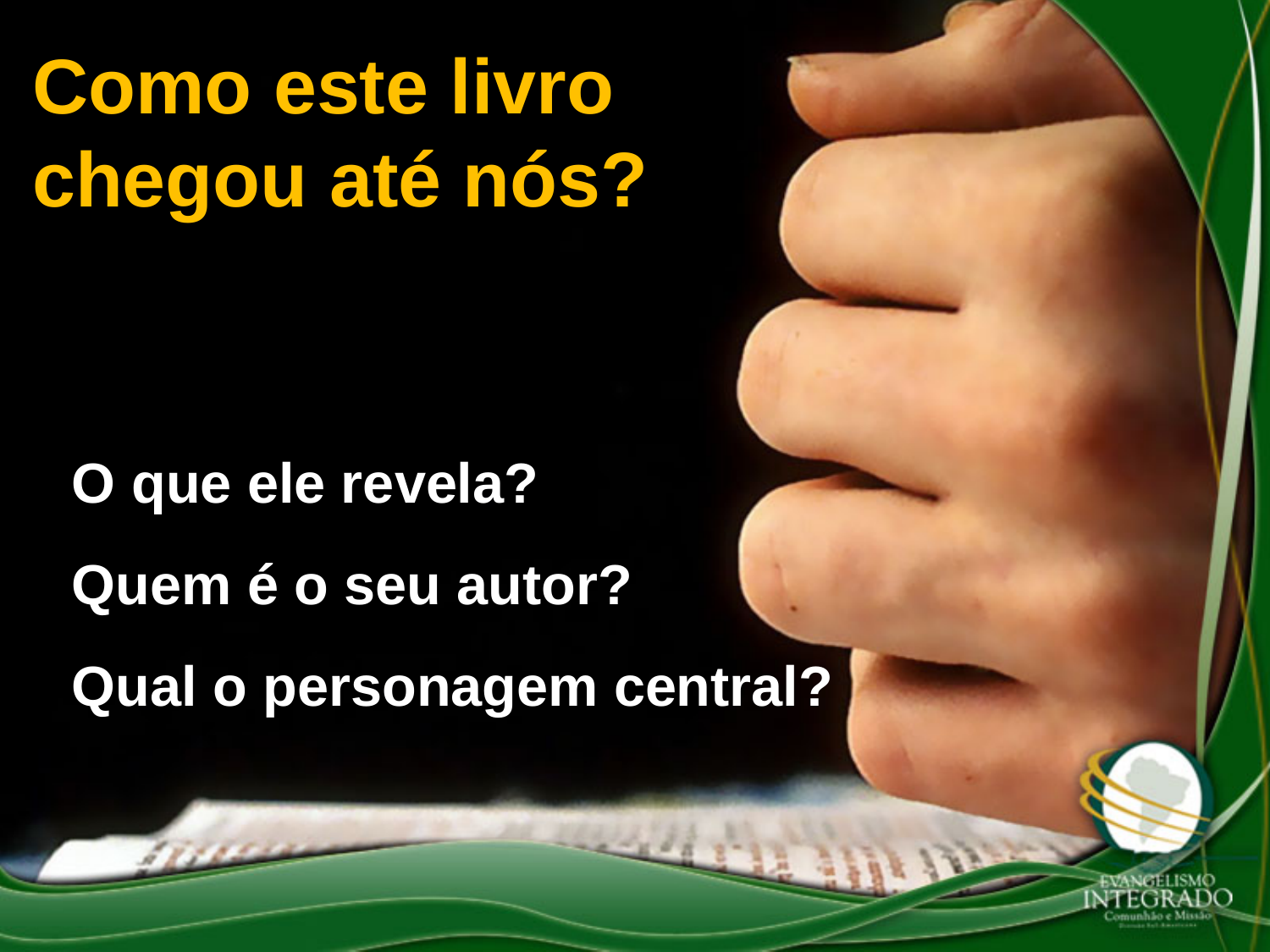

Como este livro chegou até nós?
O que ele revela?
Quem é o seu autor?
Qual o personagem central?